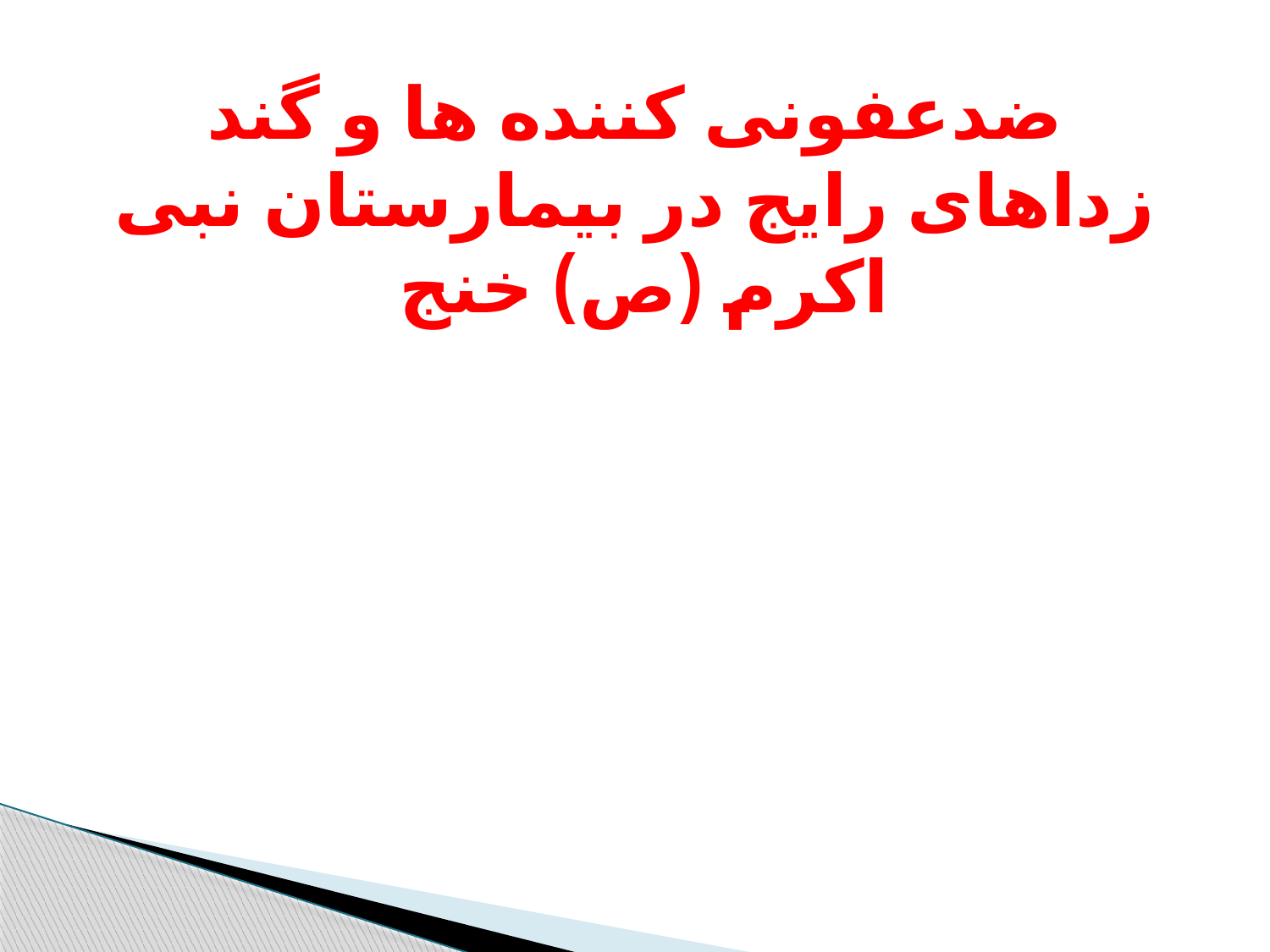

# ضدعفونی کننده ها و گند زداهای رایج در بیمارستان نبی اکرم (ص) خنج